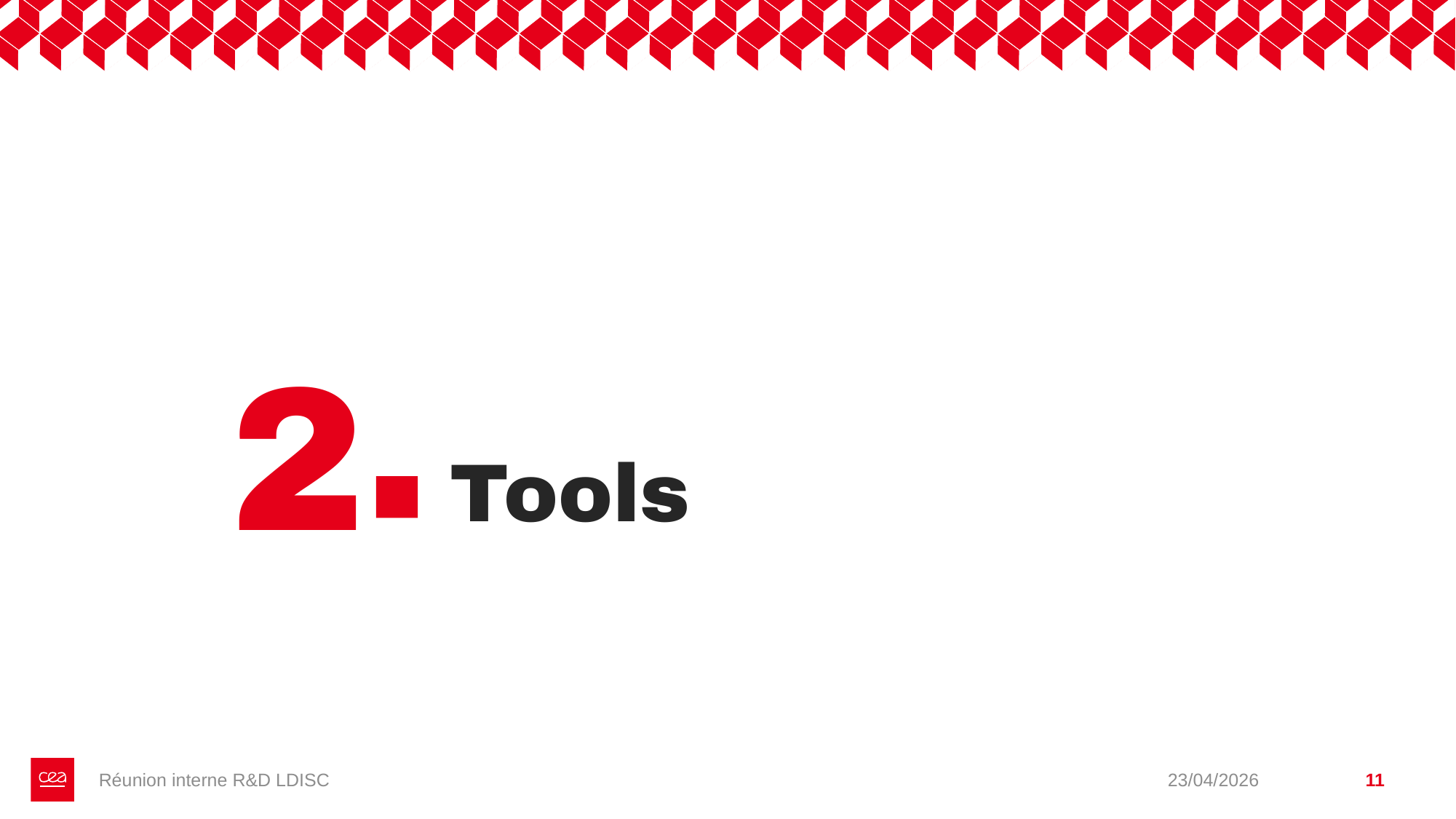

2
# Tools
Réunion interne R&D LDISC
23/04/2026
11